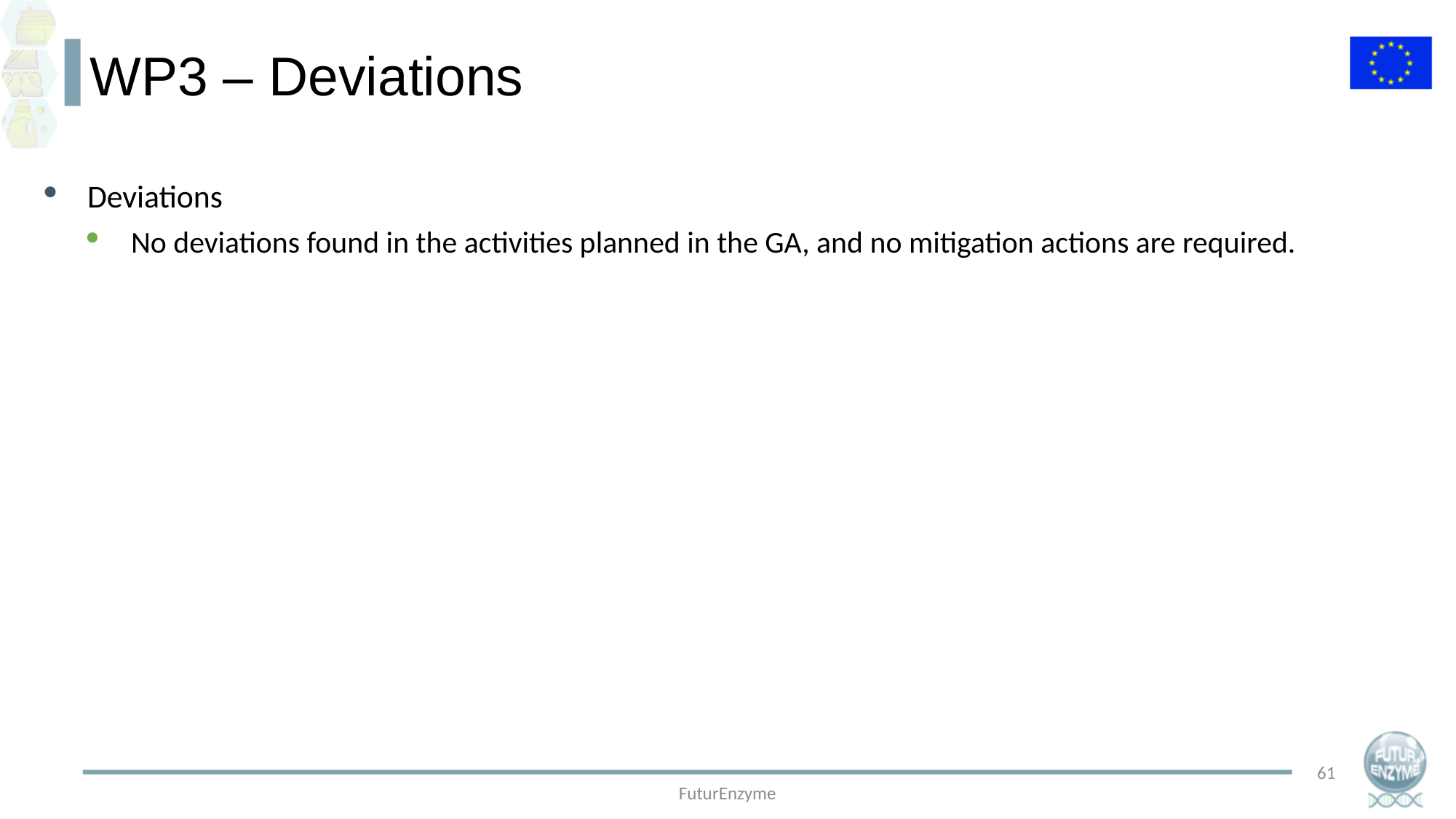

WP3 – Deviations
Deviations
No deviations found in the activities planned in the GA, and no mitigation actions are required.
61
FuturEnzyme